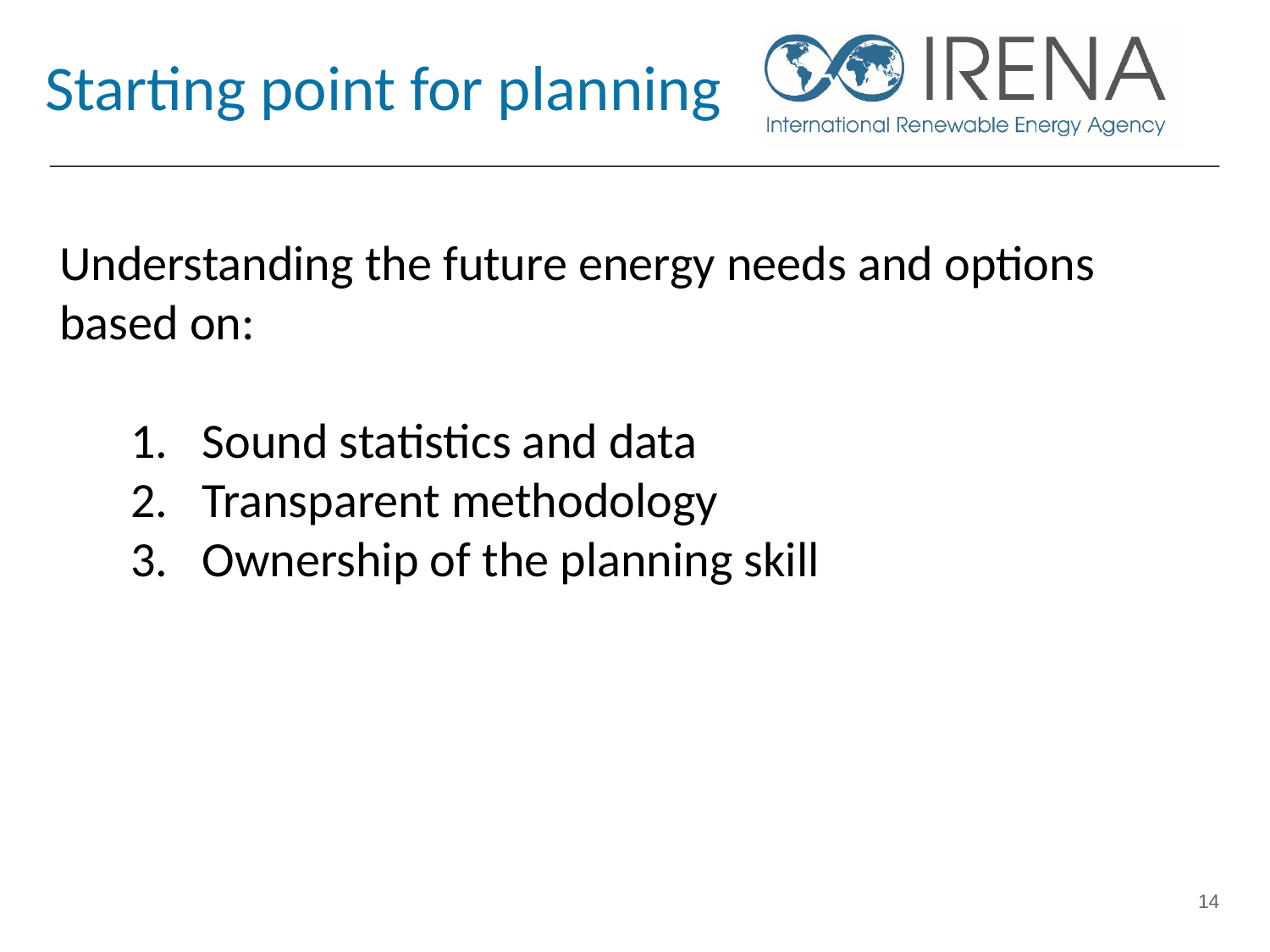

# Starting point for planning
Understanding the future energy needs and options based on:

Sound statistics and data
Transparent methodology
Ownership of the planning skill
14